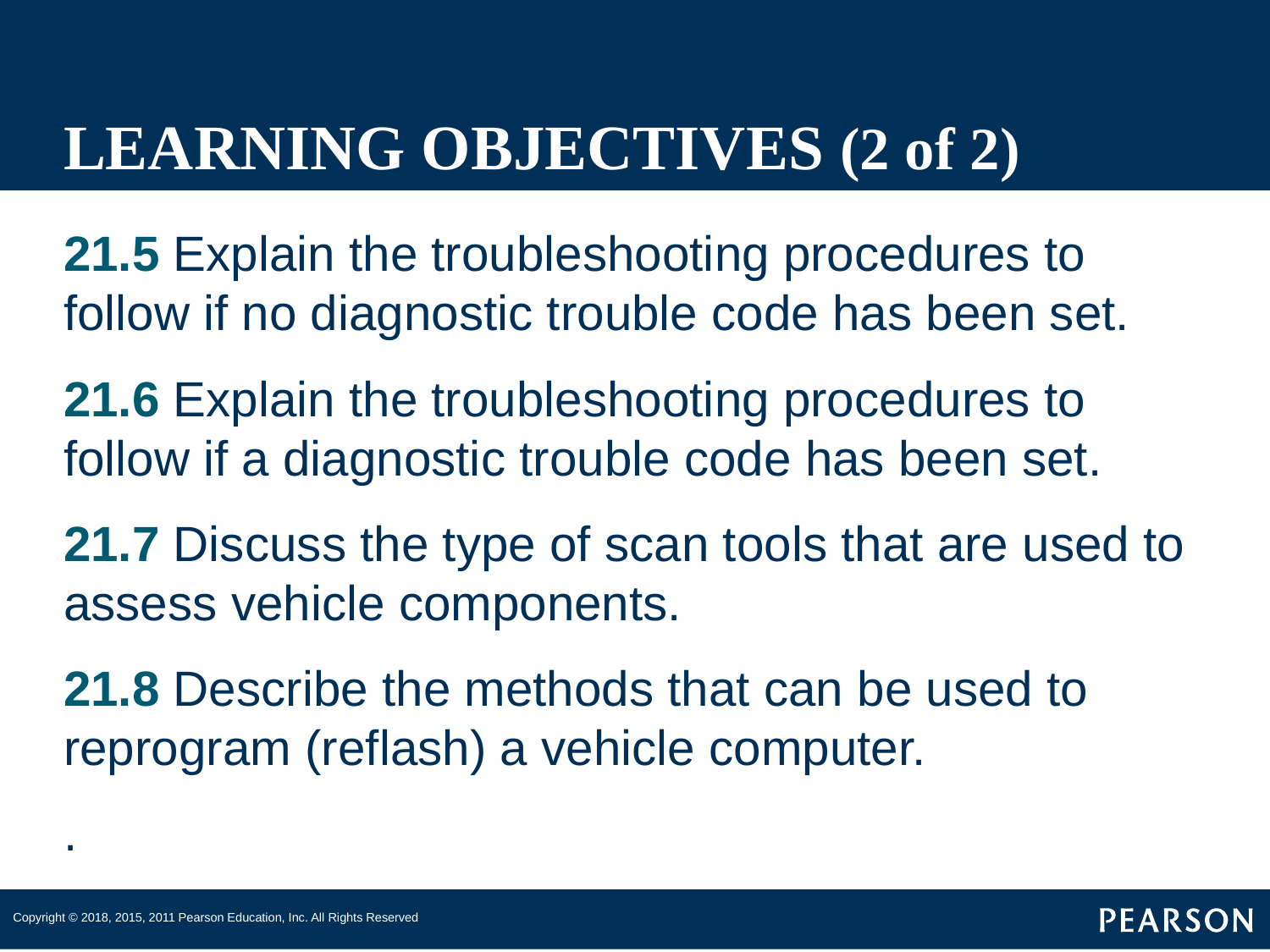

# LEARNING OBJECTIVES (2 of 2)
21.5 Explain the troubleshooting procedures to follow if no diagnostic trouble code has been set.
21.6 Explain the troubleshooting procedures to follow if a diagnostic trouble code has been set.
21.7 Discuss the type of scan tools that are used to assess vehicle components.
21.8 Describe the methods that can be used to reprogram (reflash) a vehicle computer.
.